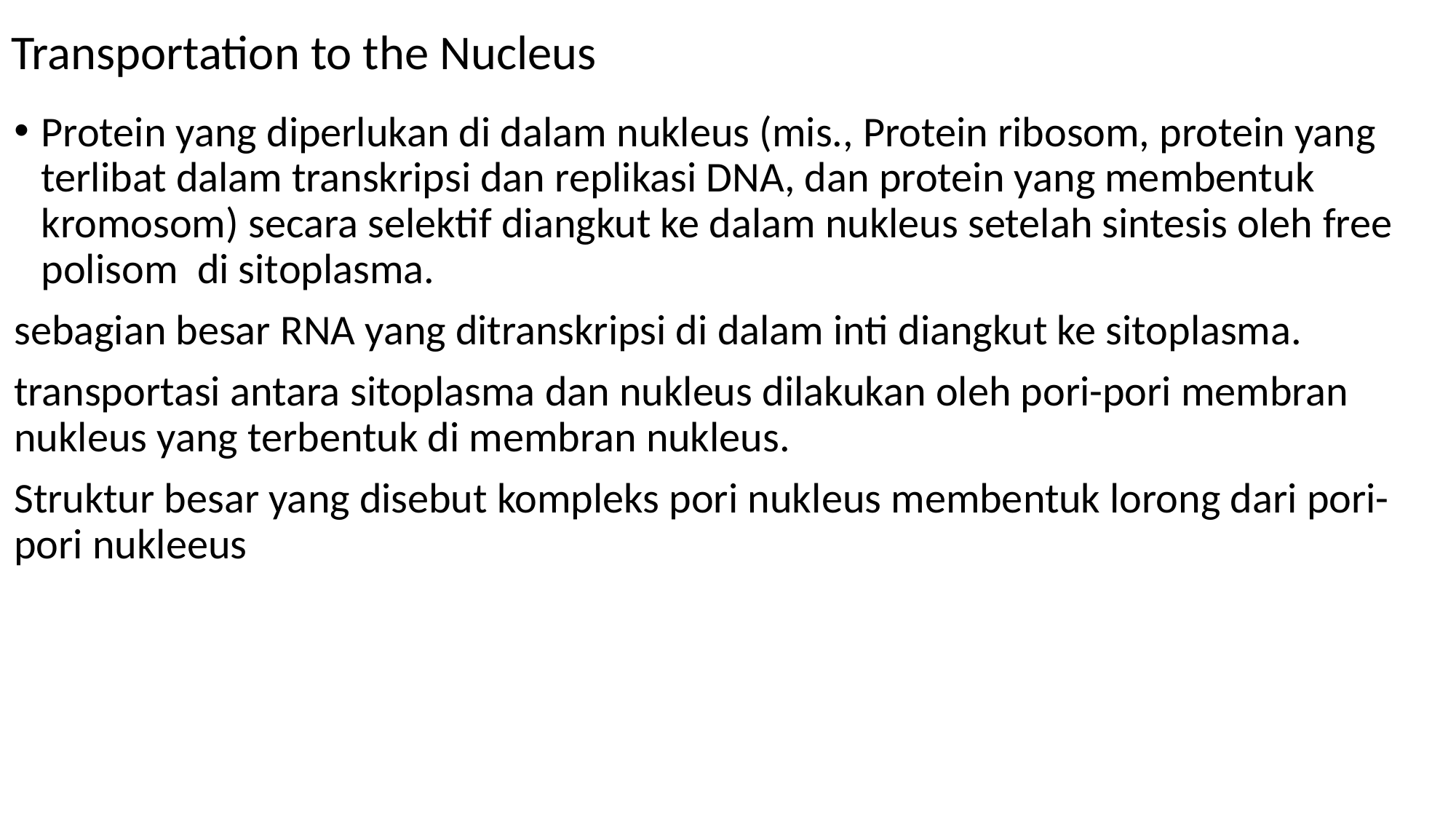

# Transportation to the Nucleus
Protein yang diperlukan di dalam nukleus (mis., Protein ribosom, protein yang terlibat dalam transkripsi dan replikasi DNA, dan protein yang membentuk kromosom) secara selektif diangkut ke dalam nukleus setelah sintesis oleh free polisom  di sitoplasma.
sebagian besar RNA yang ditranskripsi di dalam inti diangkut ke sitoplasma.
transportasi antara sitoplasma dan nukleus dilakukan oleh pori-pori membran nukleus yang terbentuk di membran nukleus.
Struktur besar yang disebut kompleks pori nukleus membentuk lorong dari pori-pori nukleeus